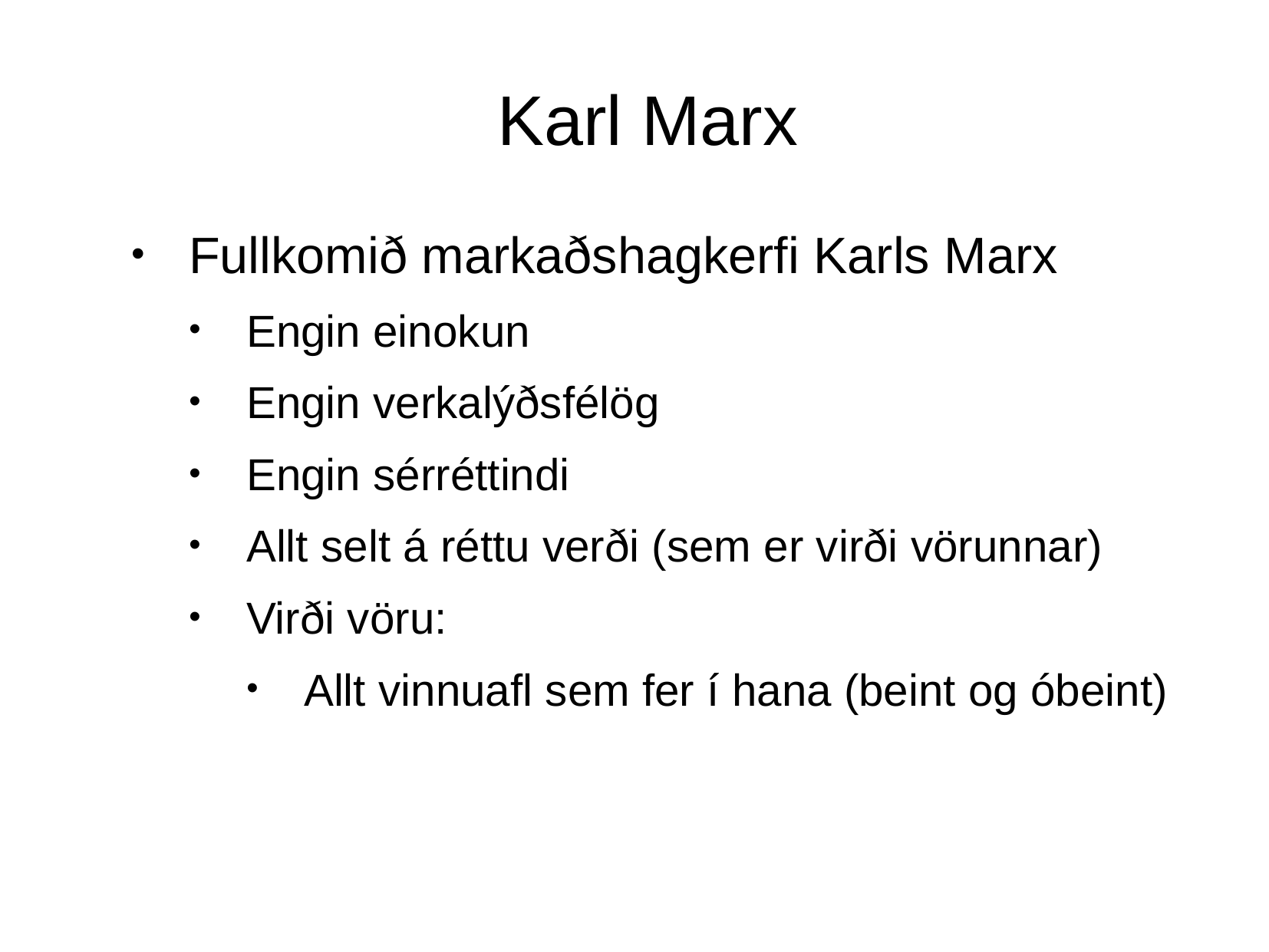

Karl Marx
Fullkomið markaðshagkerfi Karls Marx
Engin einokun
Engin verkalýðsfélög
Engin sérréttindi
Allt selt á réttu verði (sem er virði vörunnar)
Virði vöru:
Allt vinnuafl sem fer í hana (beint og óbeint)